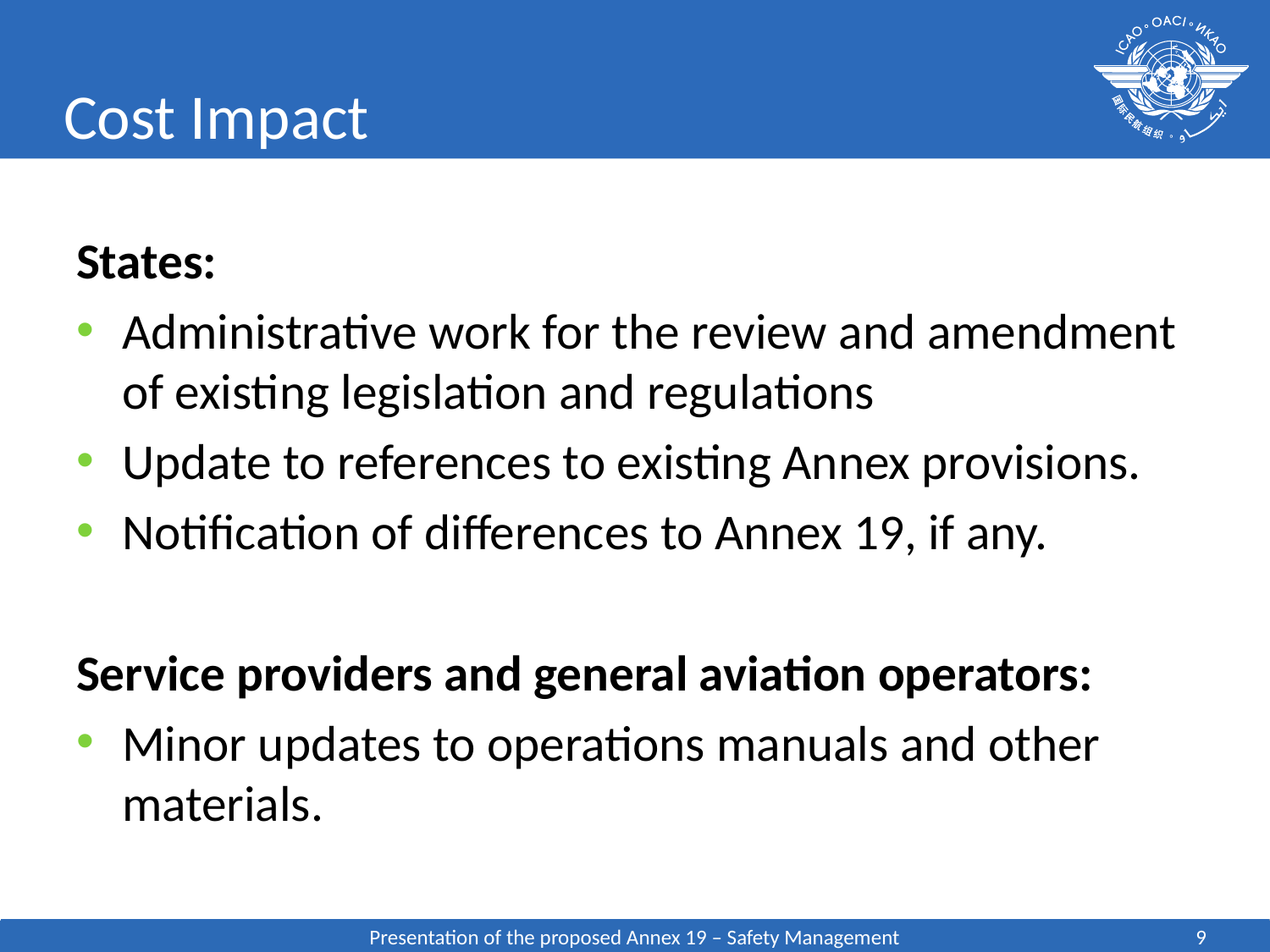

# Cost Impact
States:
Administrative work for the review and amendment of existing legislation and regulations
Update to references to existing Annex provisions.
Notification of differences to Annex 19, if any.

Service providers and general aviation operators:
Minor updates to operations manuals and other materials.
Presentation of the proposed Annex 19 – Safety Management
9